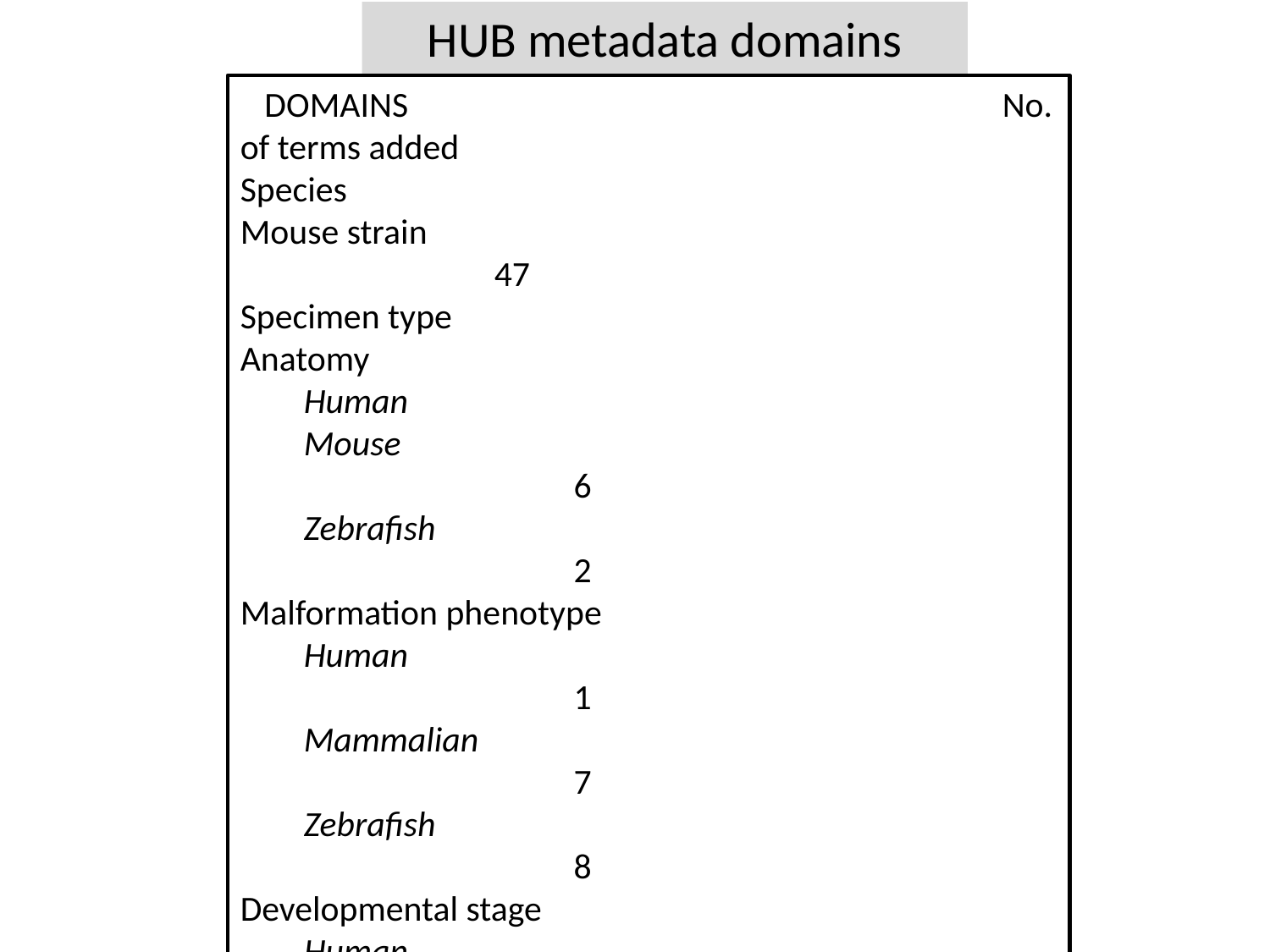

HUB metadata domains
   DOMAINS					No. of terms added
Species
Mouse strain							47
Specimen type
Anatomy
Human
Mouse							  6
Zebrafish						  2
Malformation phenotype
Human							  1
Mammalian						  7
Zebrafish						  8
Developmental stage
Human							17
Mouse
Zebrafish						  3
Developmental day
Human
Mouse
Imaging method/device